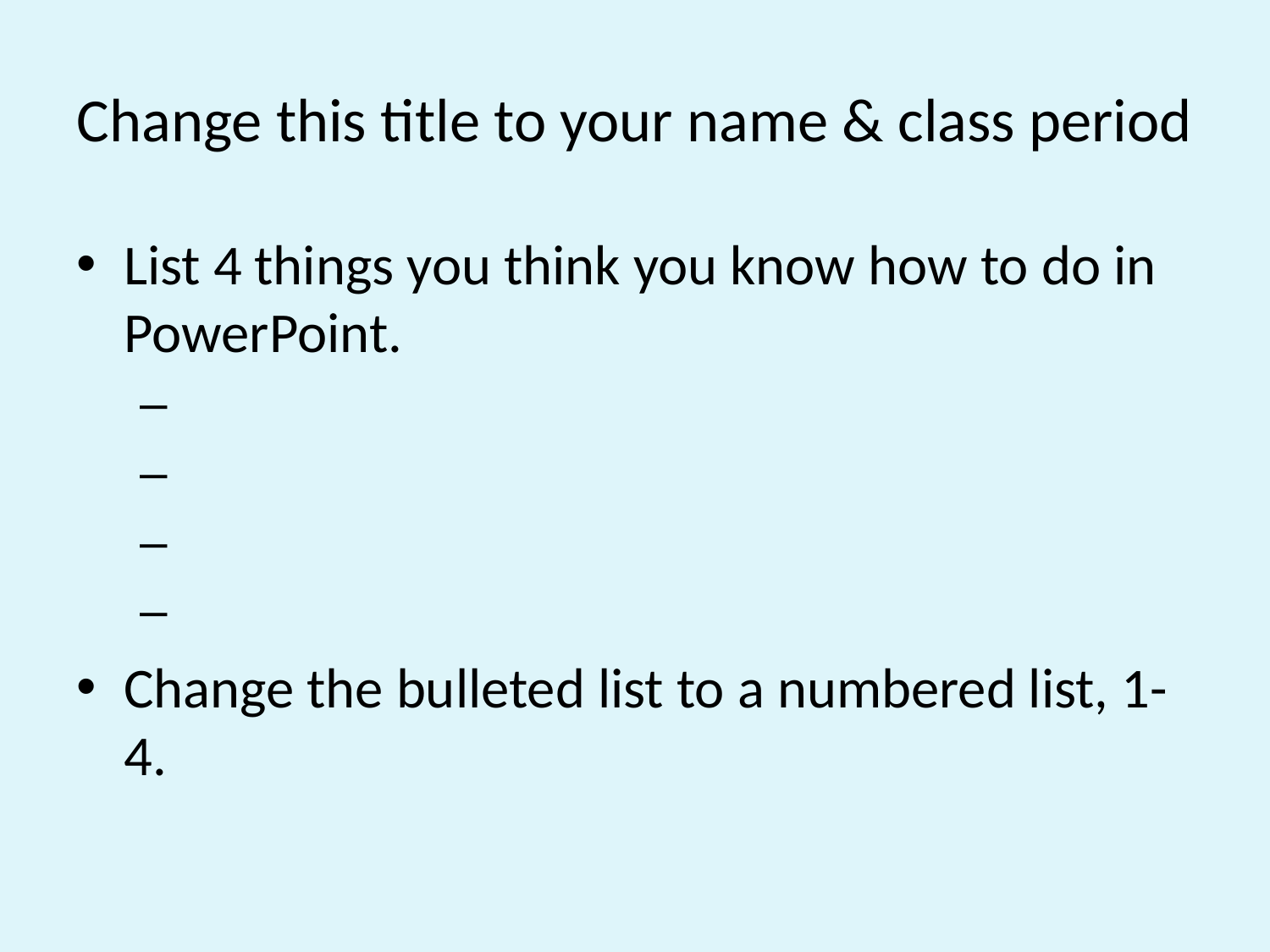

# Change this title to your name & class period
List 4 things you think you know how to do in PowerPoint.

Change the bulleted list to a numbered list, 1-4.